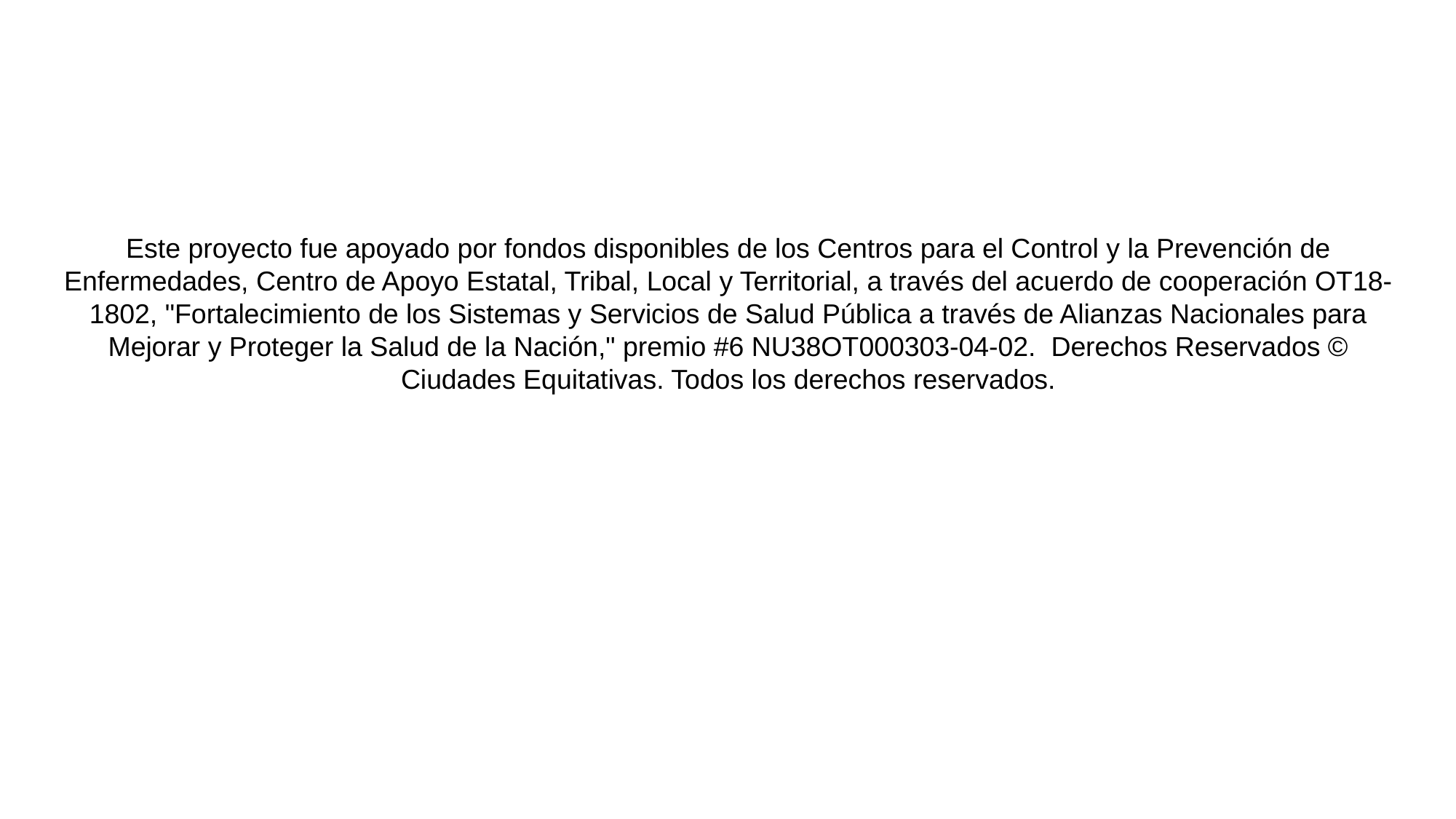

Este proyecto fue apoyado por fondos disponibles de los Centros para el Control y la Prevención de Enfermedades, Centro de Apoyo Estatal, Tribal, Local y Territorial, a través del acuerdo de cooperación OT18-1802, "Fortalecimiento de los Sistemas y Servicios de Salud Pública a través de Alianzas Nacionales para Mejorar y Proteger la Salud de la Nación," premio #6 NU38OT000303-04-02.  Derechos Reservados © Ciudades Equitativas. Todos los derechos reservados.